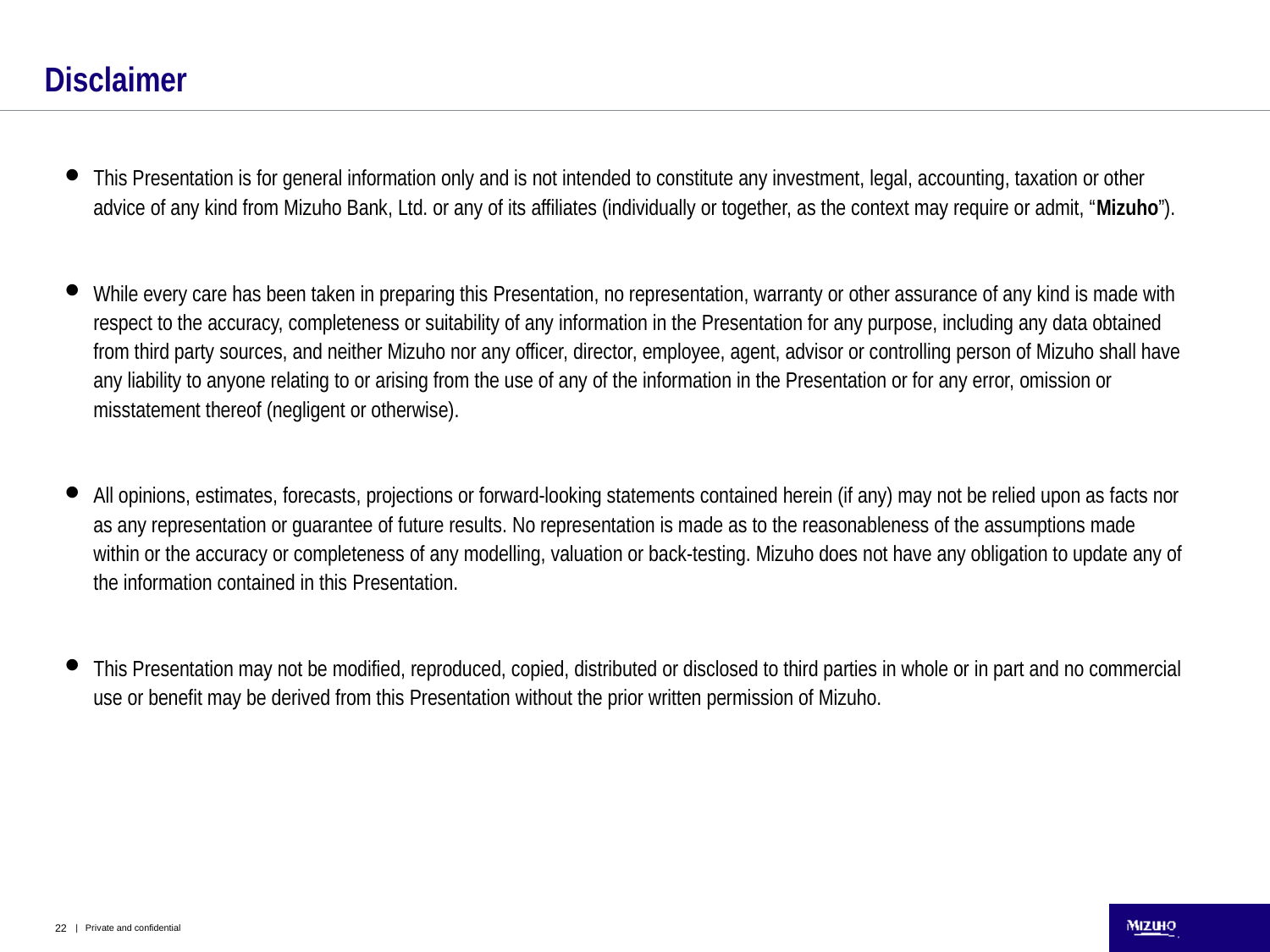

# Disclaimer
This Presentation is for general information only and is not intended to constitute any investment, legal, accounting, taxation or other advice of any kind from Mizuho Bank, Ltd. or any of its affiliates (individually or together, as the context may require or admit, “Mizuho”).

While every care has been taken in preparing this Presentation, no representation, warranty or other assurance of any kind is made with respect to the accuracy, completeness or suitability of any information in the Presentation for any purpose, including any data obtained from third party sources, and neither Mizuho nor any officer, director, employee, agent, advisor or controlling person of Mizuho shall have any liability to anyone relating to or arising from the use of any of the information in the Presentation or for any error, omission or misstatement thereof (negligent or otherwise).

All opinions, estimates, forecasts, projections or forward-looking statements contained herein (if any) may not be relied upon as facts nor as any representation or guarantee of future results. No representation is made as to the reasonableness of the assumptions made within or the accuracy or completeness of any modelling, valuation or back-testing. Mizuho does not have any obligation to update any of the information contained in this Presentation.

This Presentation may not be modified, reproduced, copied, distributed or disclosed to third parties in whole or in part and no commercial use or benefit may be derived from this Presentation without the prior written permission of Mizuho.